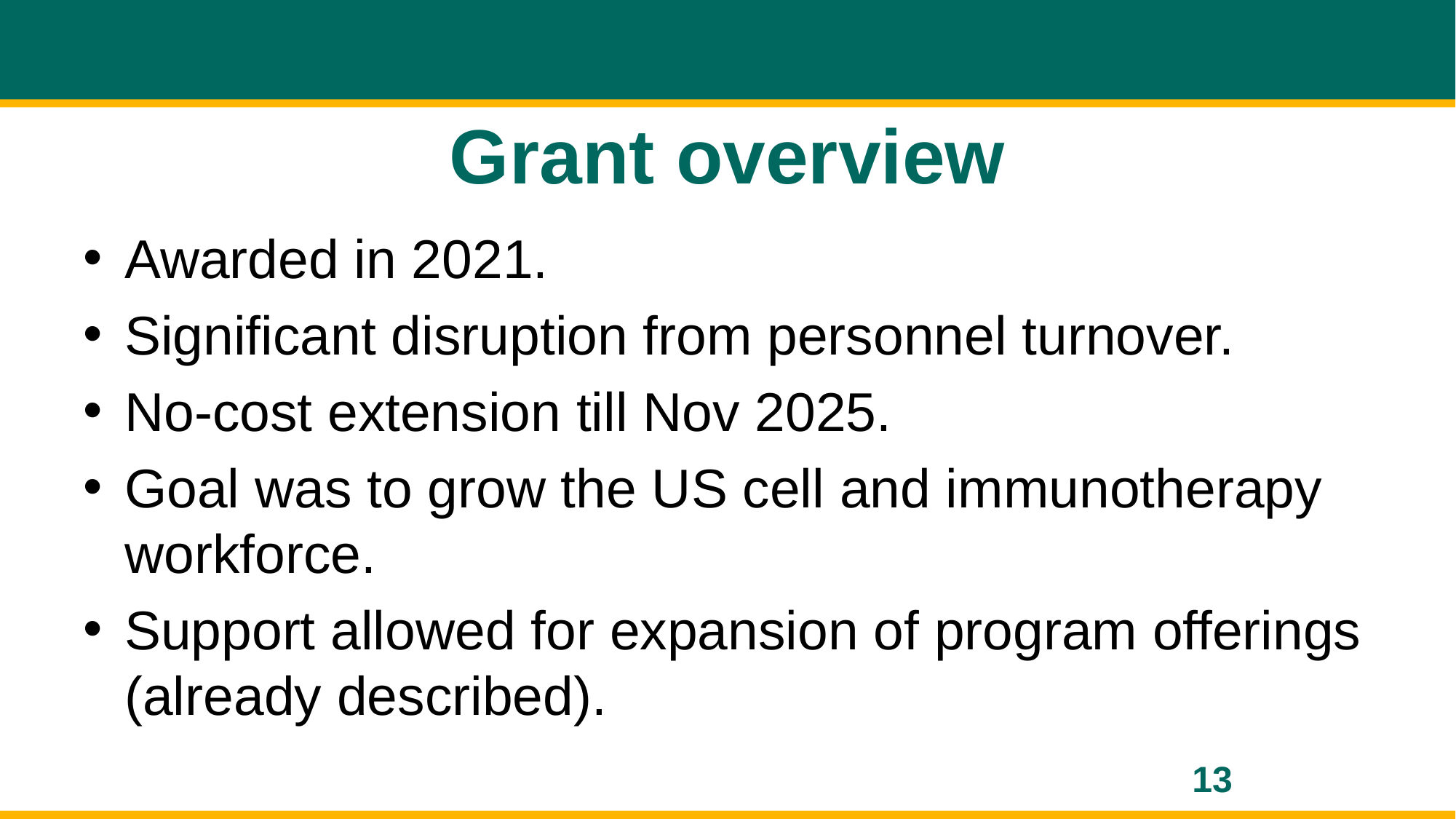

# Grant overview
Awarded in 2021.
Significant disruption from personnel turnover.
No-cost extension till Nov 2025.
Goal was to grow the US cell and immunotherapy workforce.
Support allowed for expansion of program offerings (already described).
13